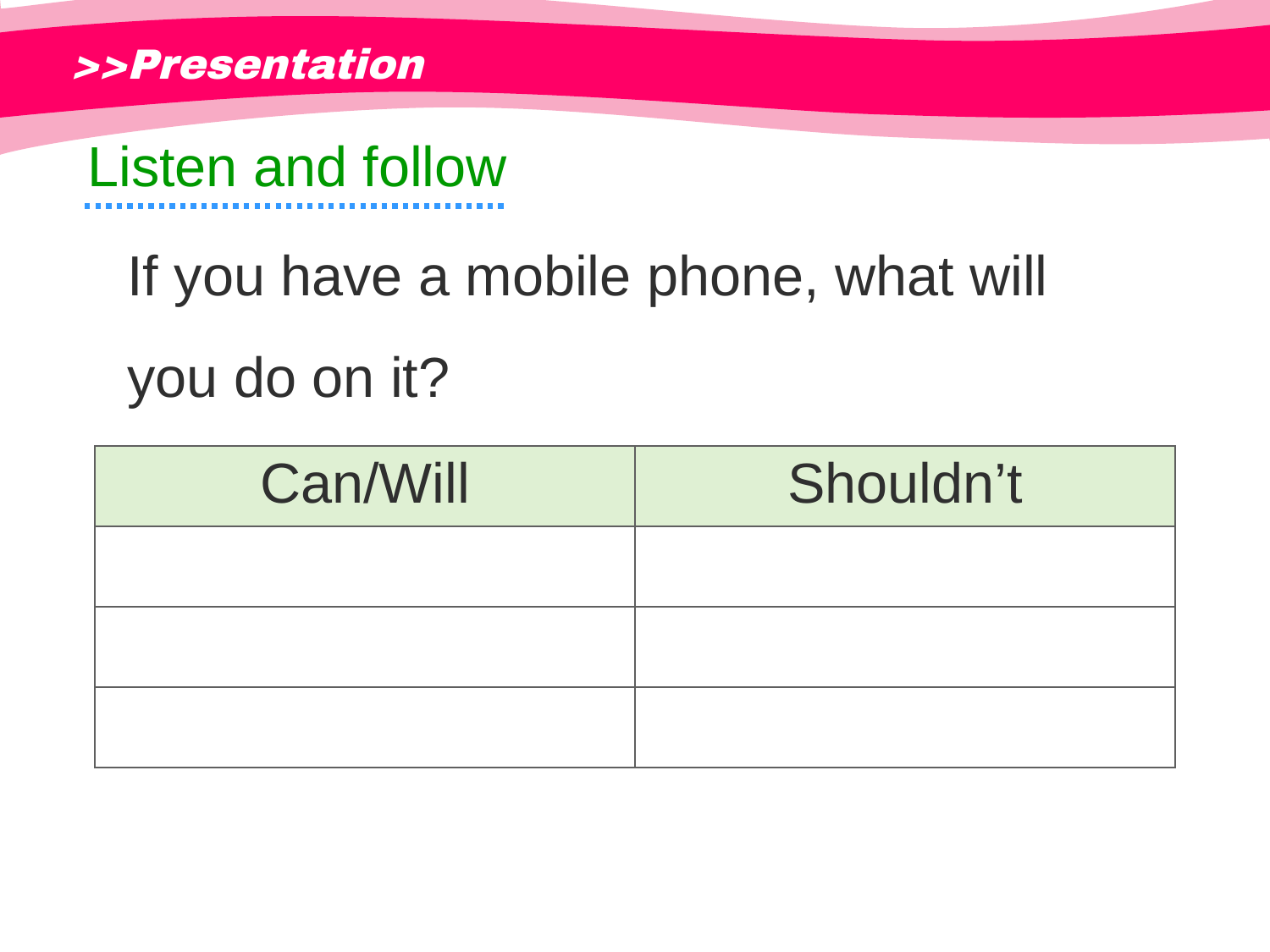

# >>Presentation
Listen and follow
If you have a mobile phone, what will you do on it?
| Can/Will | Shouldn’t |
| --- | --- |
|  |  |
|  |  |
|  |  |